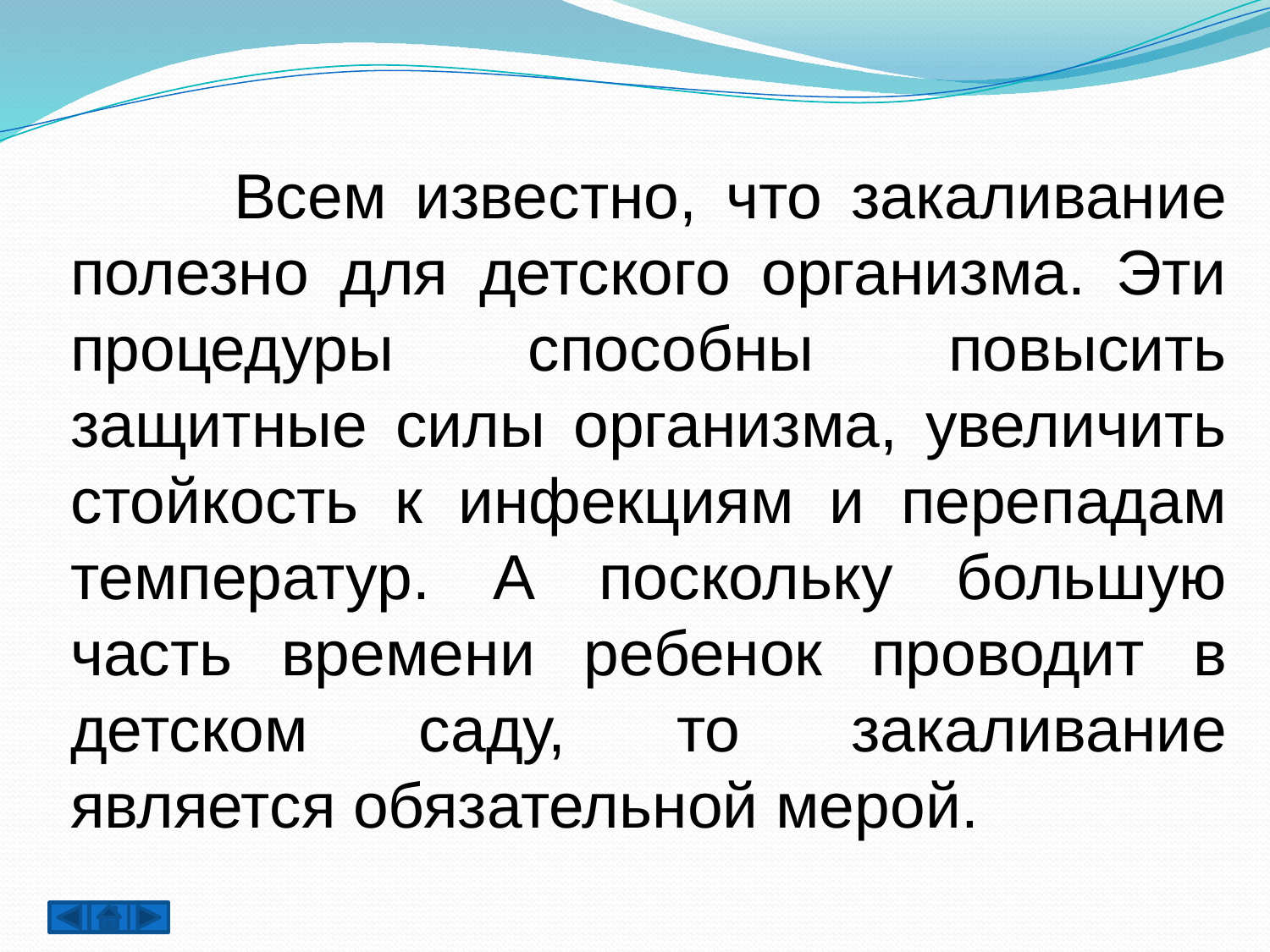

#
       Всем известно, что закаливание полезно для детского организма. Эти процедуры способны повысить защитные силы организма, увеличить стойкость к инфекциям и перепадам температур. А поскольку большую часть времени ребенок проводит в детском саду, то закаливание является обязательной мерой.